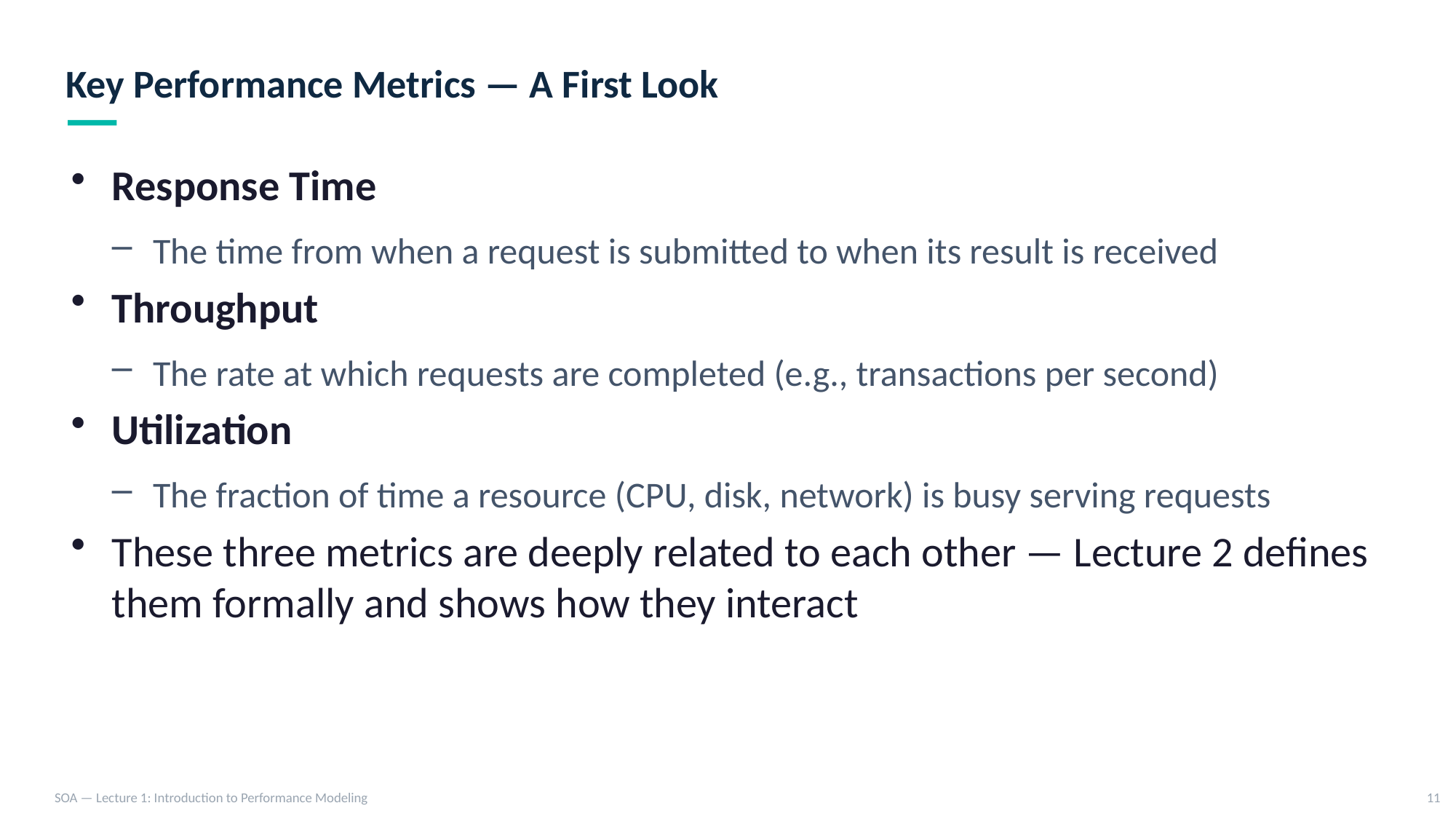

Key Performance Metrics — A First Look

Response Time
The time from when a request is submitted to when its result is received
Throughput
The rate at which requests are completed (e.g., transactions per second)
Utilization
The fraction of time a resource (CPU, disk, network) is busy serving requests
These three metrics are deeply related to each other — Lecture 2 defines them formally and shows how they interact
SOA — Lecture 1: Introduction to Performance Modeling
11